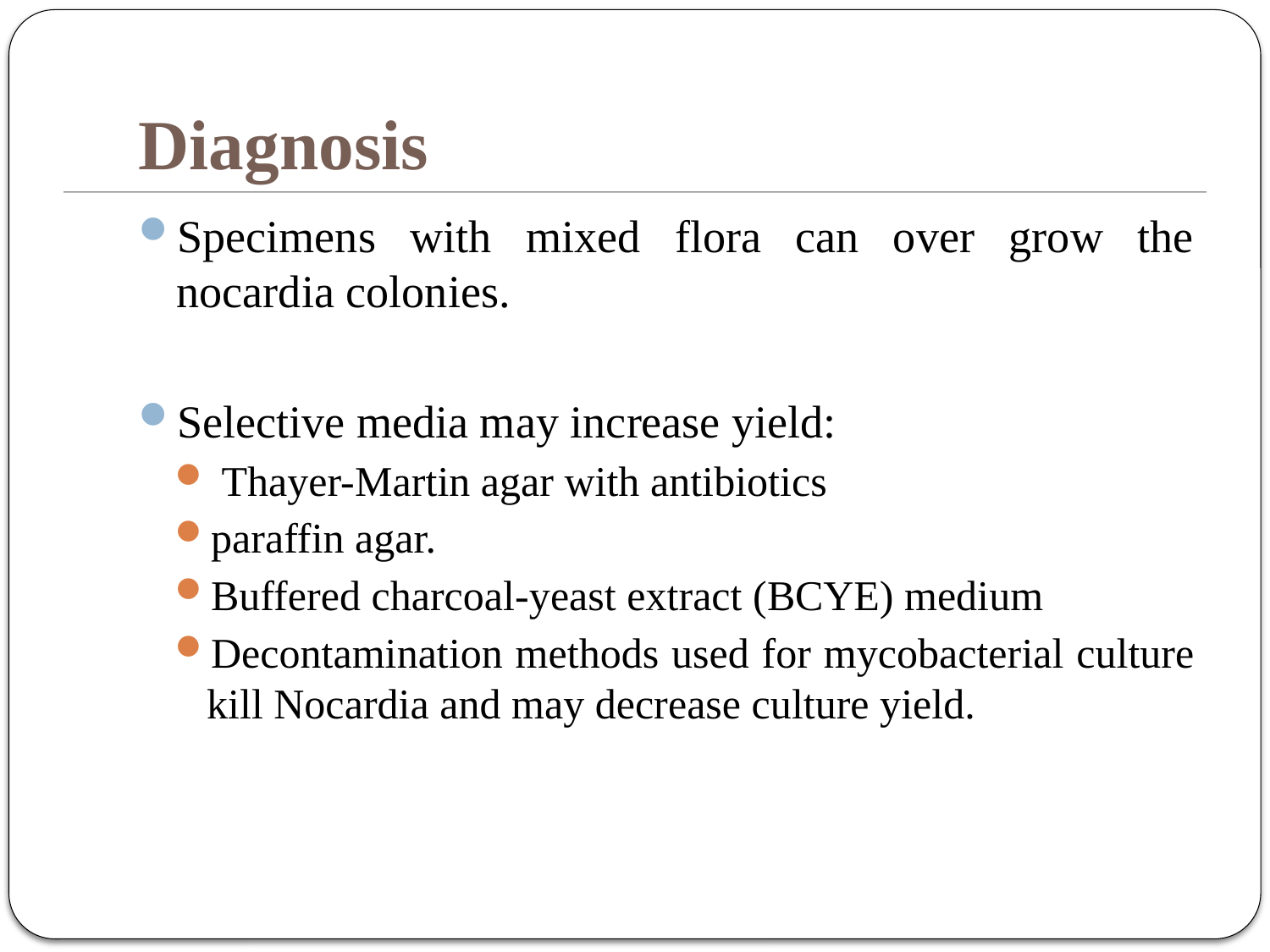

# Diagnosis

Specimens with mixed flora can over grow the nocardia colonies.

Selective media may increase yield:
 Thayer-Martin agar with antibiotics
paraffin agar.
Buffered charcoal-yeast extract (BCYE) medium
Decontamination methods used for mycobacterial culture kill Nocardia and may decrease culture yield.